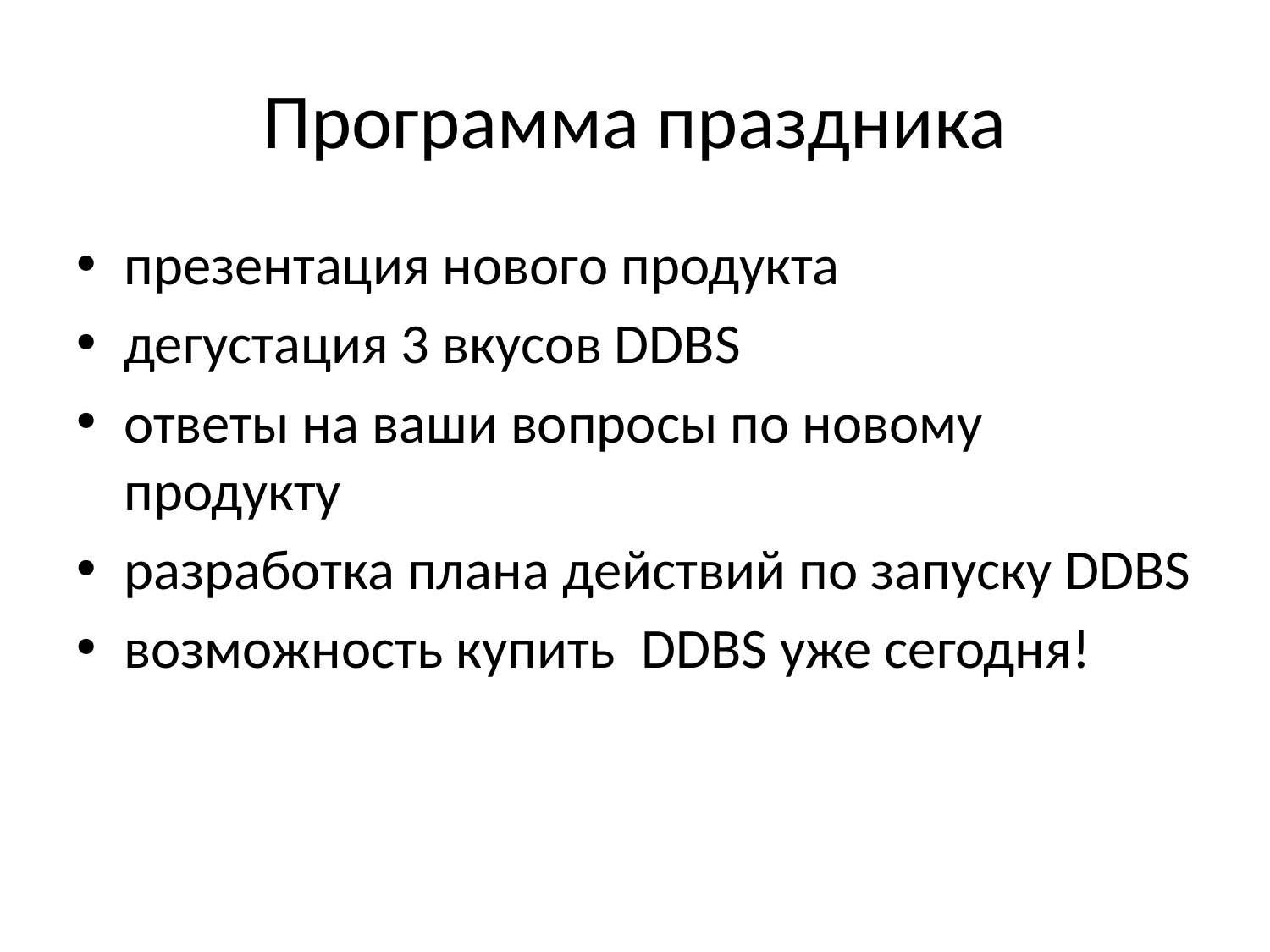

# Программа праздника
презентация нового продукта
дегустация 3 вкусов DDBS
ответы на ваши вопросы по новому продукту
разработка плана действий по запуску DDBS
возможность купить  DDBS уже сегодня!